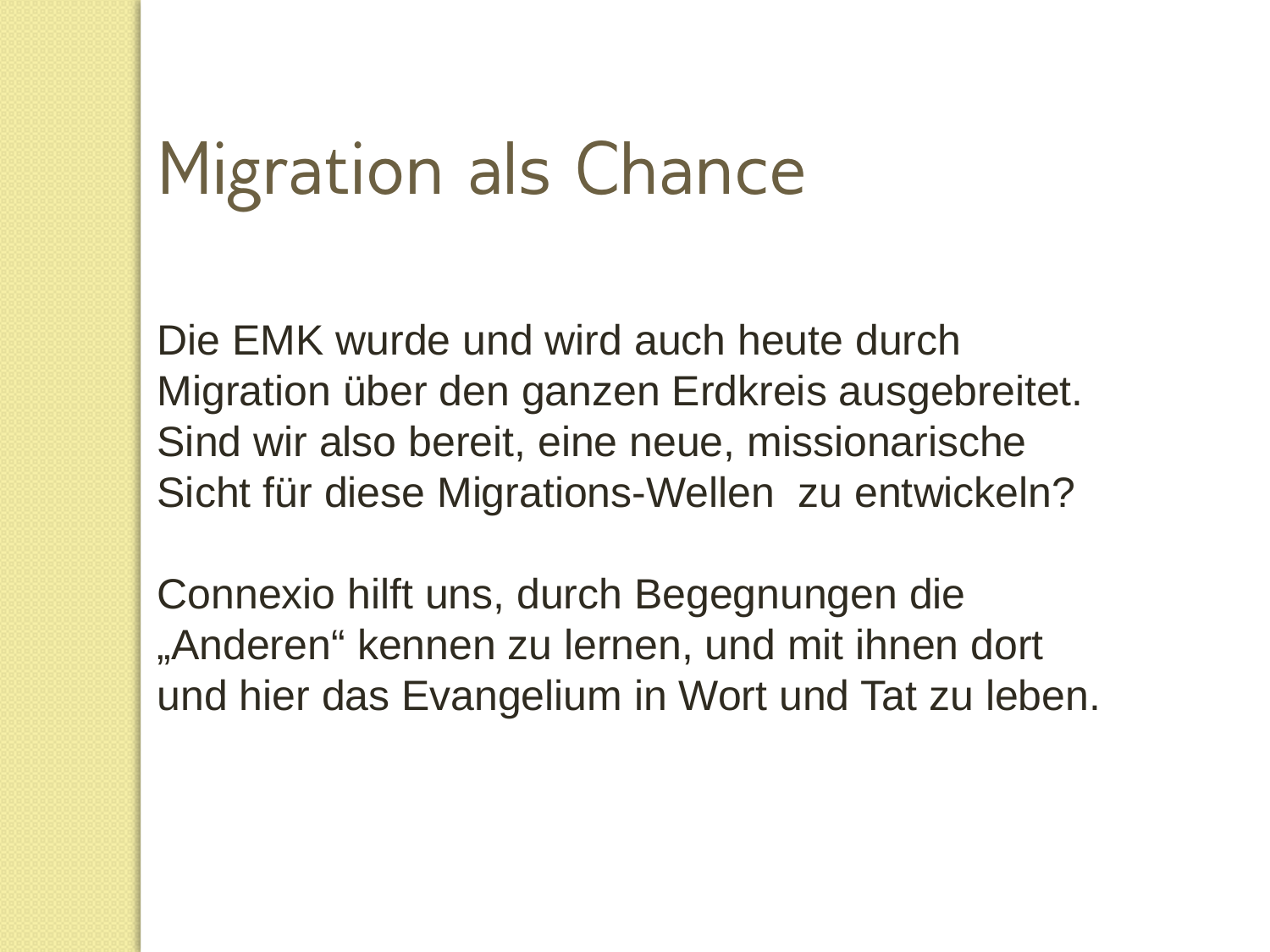

Migration als Chance
Die EMK wurde und wird auch heute durch Migration über den ganzen Erdkreis ausgebreitet.
Sind wir also bereit, eine neue, missionarische Sicht für diese Migrations-Wellen  zu entwickeln?

Connexio hilft uns, durch Begegnungen die „Anderen“ kennen zu lernen, und mit ihnen dort und hier das Evangelium in Wort und Tat zu leben.